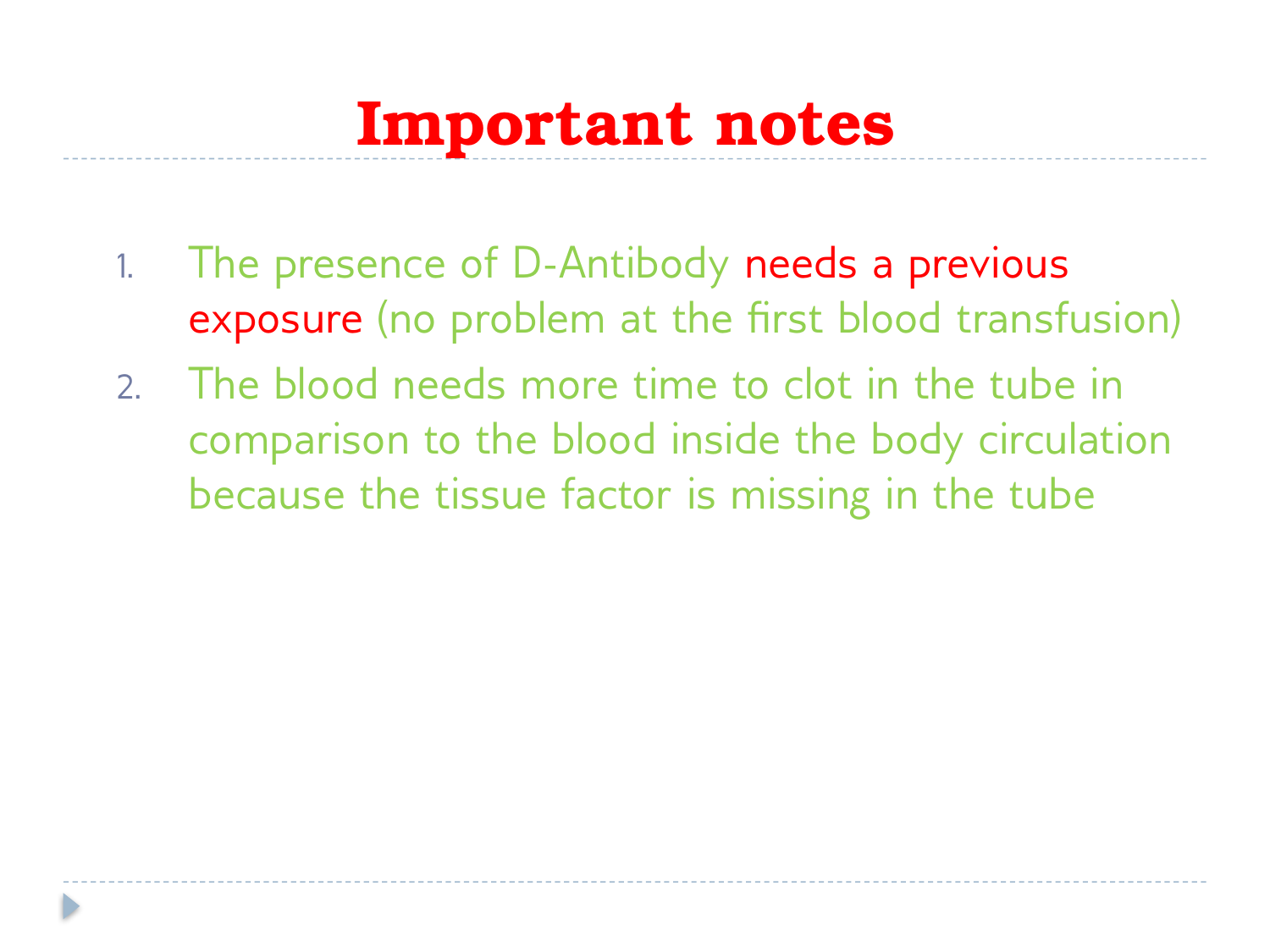

Important notes
The presence of D-Antibody needs a previous exposure (no problem at the first blood transfusion)
The blood needs more time to clot in the tube in comparison to the blood inside the body circulation because the tissue factor is missing in the tube